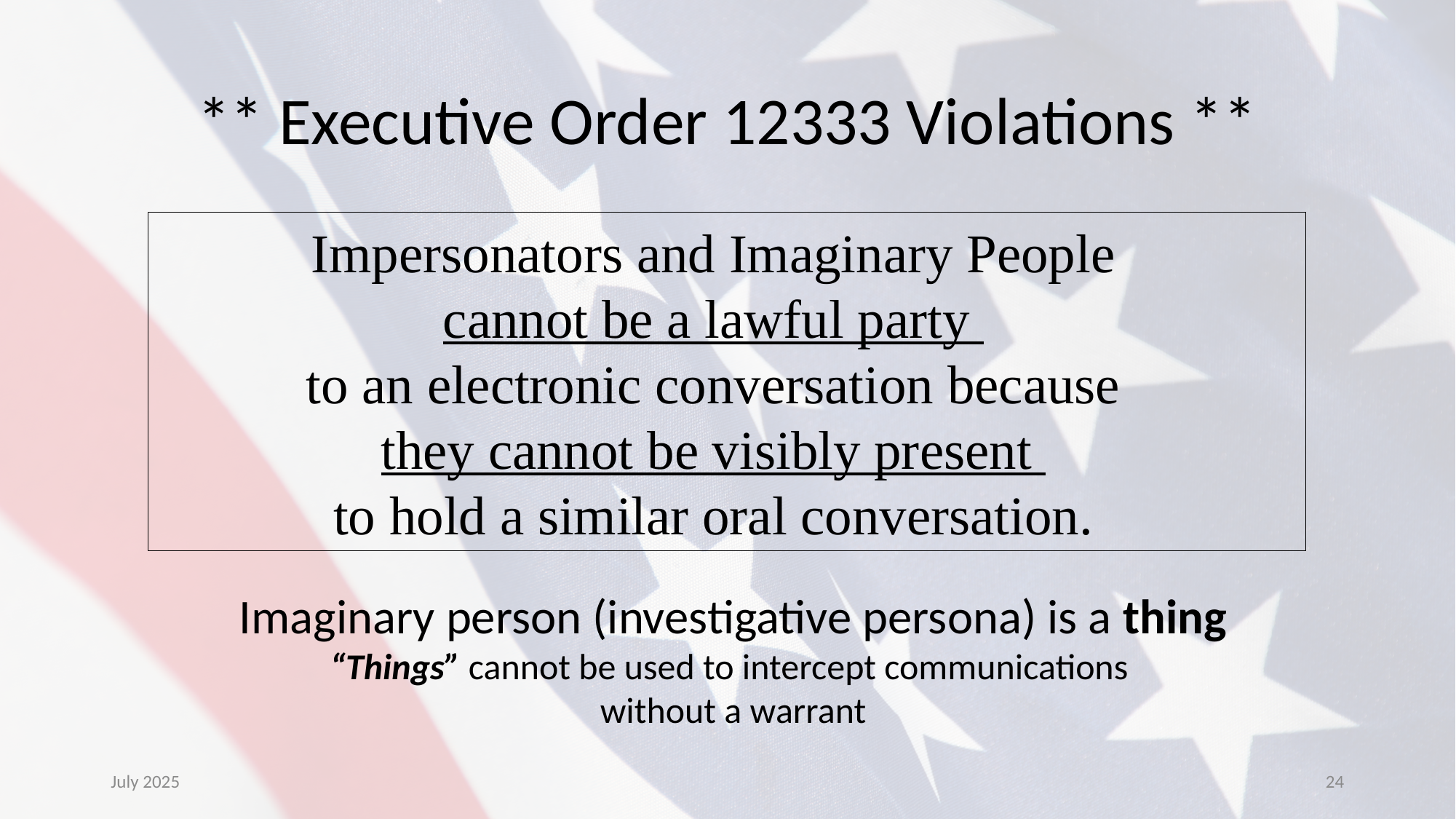

# ** Executive Order 12333 Violations **
Impersonators and Imaginary People
cannot be a lawful party
to an electronic conversation because
they cannot be visibly present
to hold a similar oral conversation.
Imaginary person (investigative persona) is a thing
“Things” cannot be used to intercept communications
without a warrant
July 2025
24